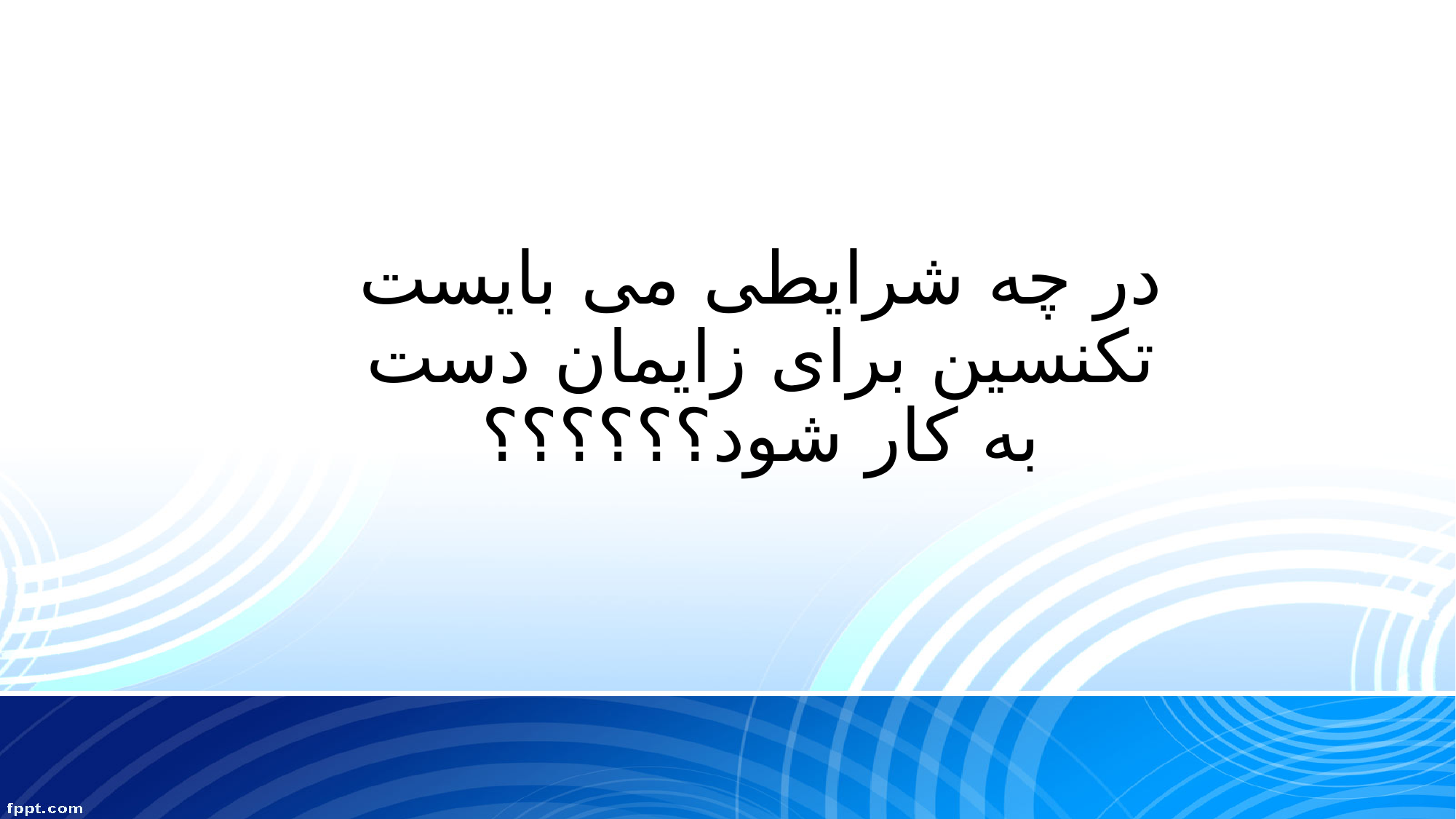

# در چه شرایطی می بایست تکنسین برای زایمان دست به کار شود؟؟؟؟؟؟